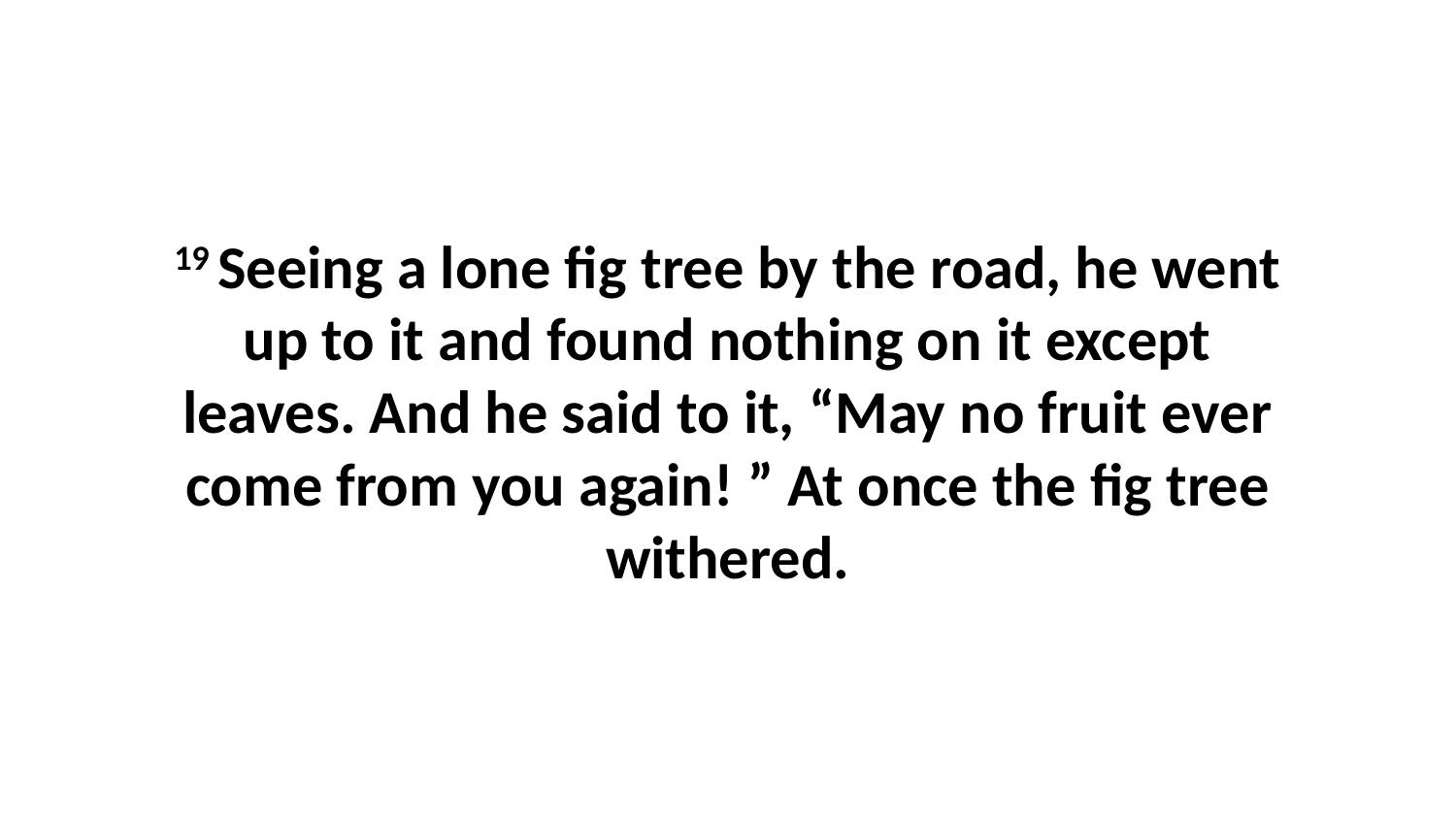

19 Seeing a lone fig tree by the road, he went up to it and found nothing on it except leaves. And he said to it, “May no fruit ever come from you again! ” At once the fig tree withered.